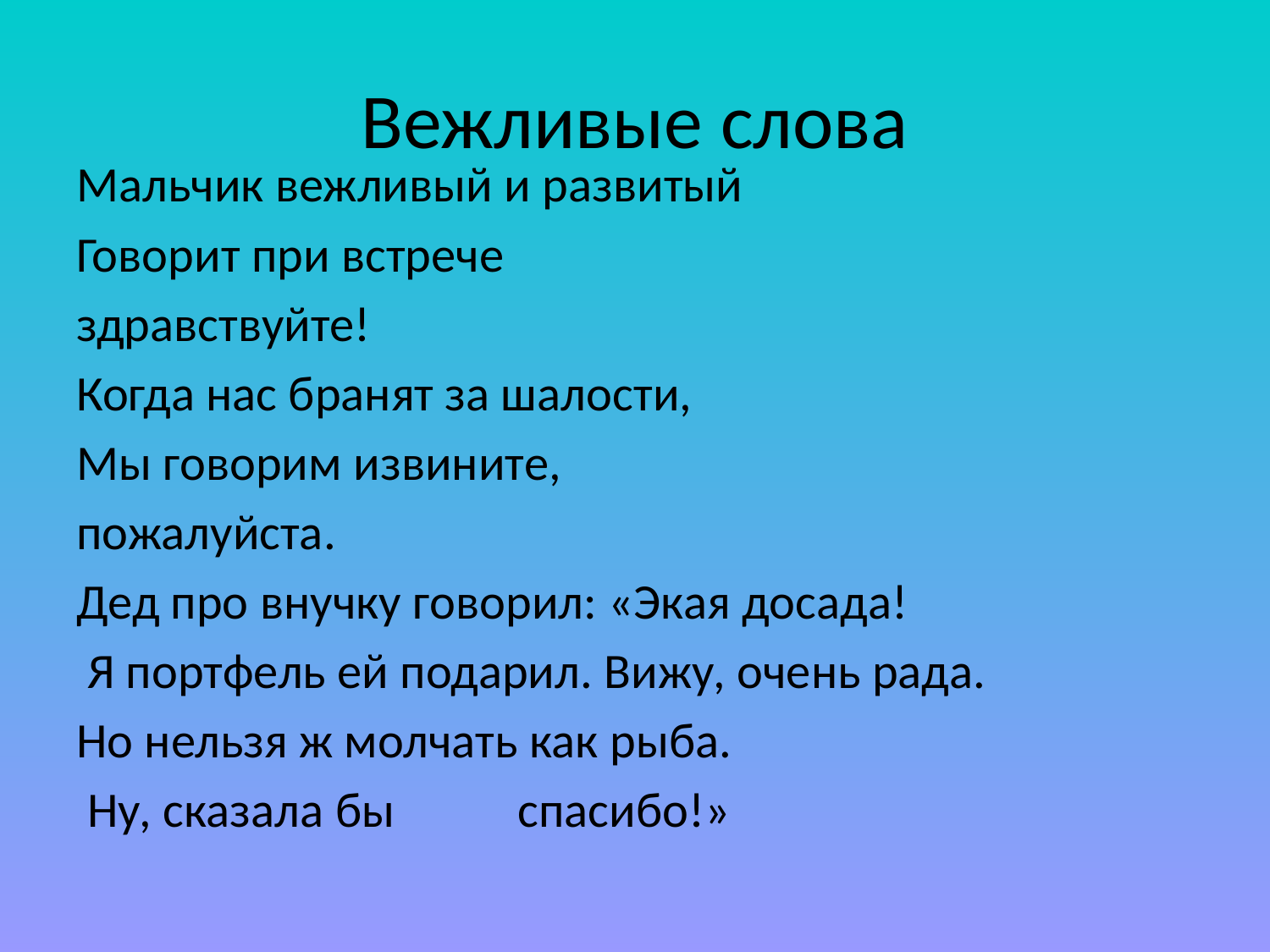

# Вежливые слова
Мальчик вежливый и развитый
Говорит при встрече
здравствуйте!
Когда нас бранят за шалости,
Мы говорим извините,
пожалуйста.
Дед про внучку говорил: «Экая досада!
 Я портфель ей подарил. Вижу, очень рада.
Но нельзя ж молчать как рыба.
 Ну, сказала бы           спасибо!»